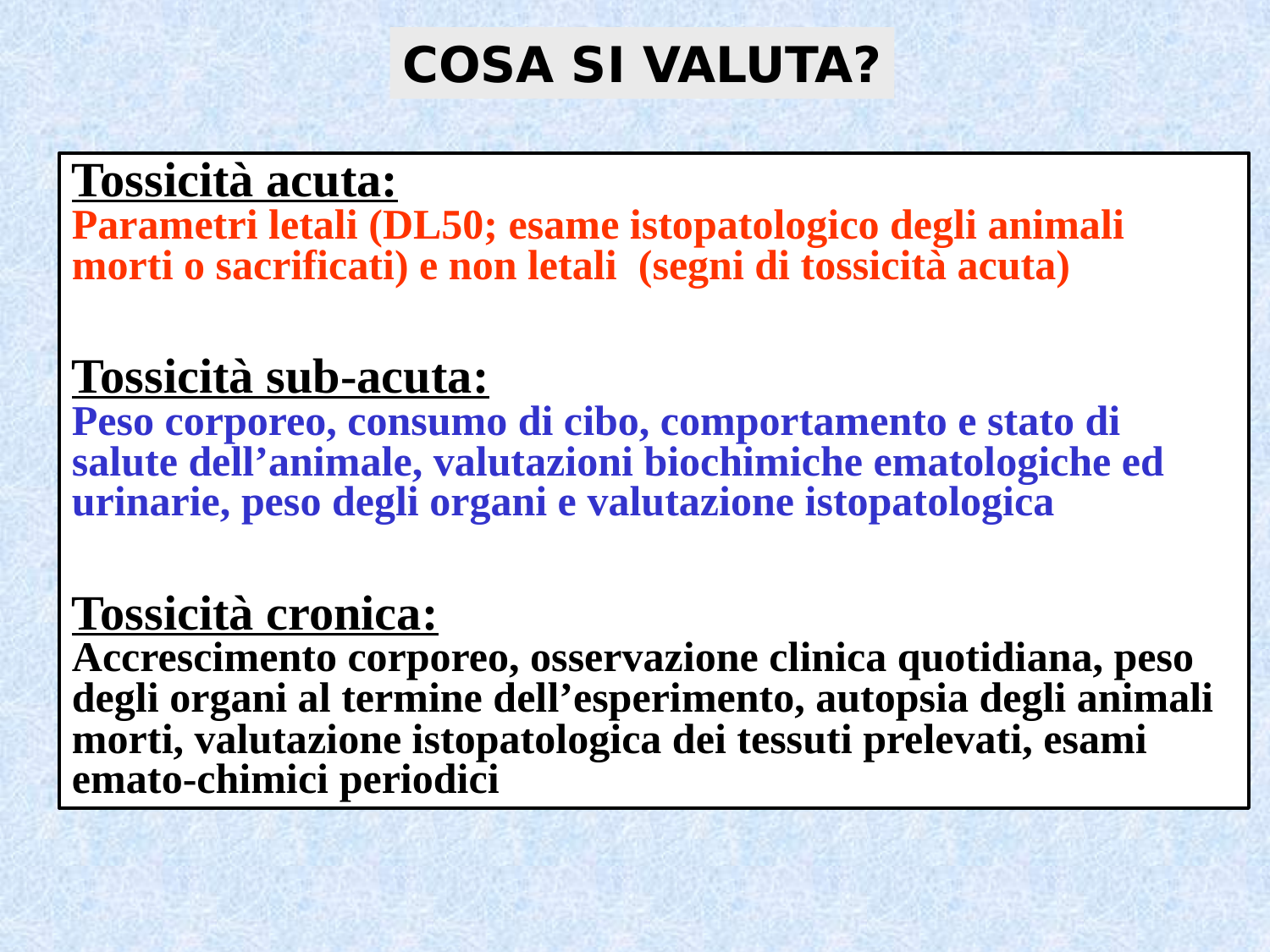

COSA SI VALUTA?
Tossicità acuta:
Parametri letali (DL50; esame istopatologico degli animali morti o sacrificati) e non letali  (segni di tossicità acuta)

Tossicità sub-acuta:
Peso corporeo, consumo di cibo, comportamento e stato di salute dell’animale, valutazioni biochimiche ematologiche ed urinarie, peso degli organi e valutazione istopatologica

Tossicità cronica:
Accrescimento corporeo, osservazione clinica quotidiana, peso degli organi al termine dell’esperimento, autopsia degli animali morti, valutazione istopatologica dei tessuti prelevati, esami emato-chimici periodici